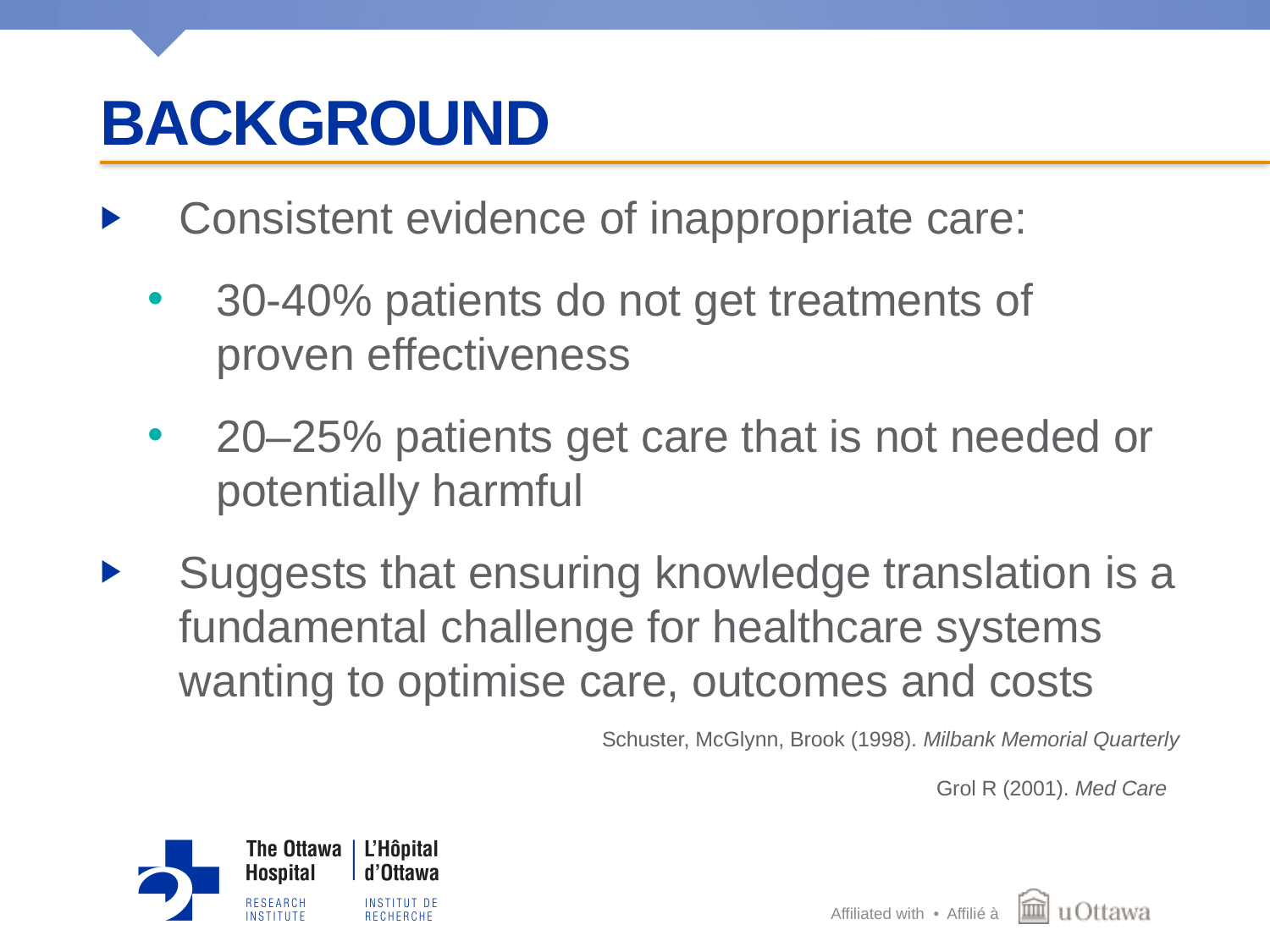

# Background
Consistent evidence of inappropriate care:
30-40% patients do not get treatments of proven effectiveness
20–25% patients get care that is not needed or potentially harmful
Suggests that ensuring knowledge translation is a fundamental challenge for healthcare systems wanting to optimise care, outcomes and costs
Schuster, McGlynn, Brook (1998). Milbank Memorial Quarterly
Grol R (2001). Med Care